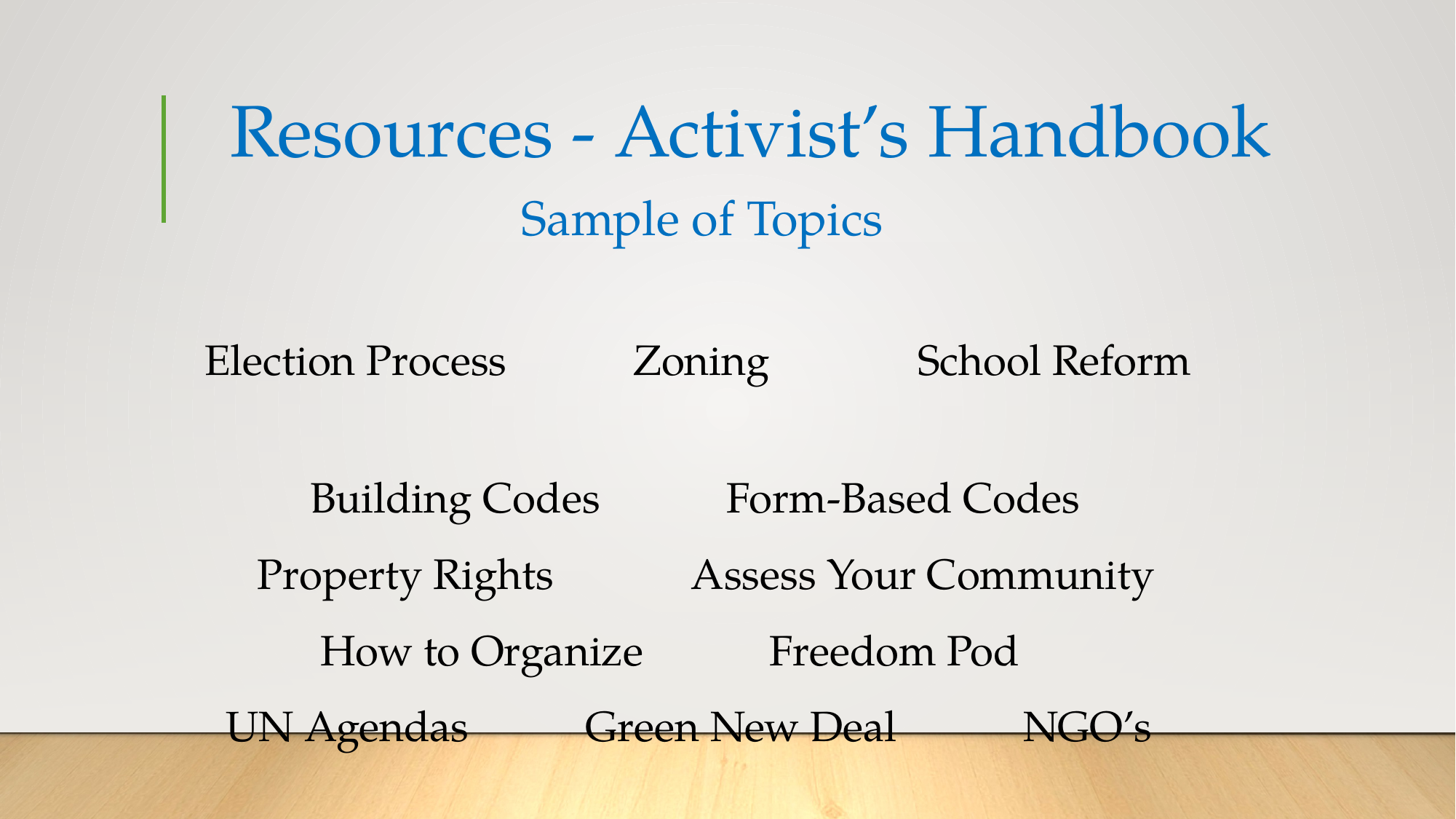

# Resources - Activist’s Handbook Sample of Topics
 Election Process            Zoning              School Reform
           Building Codes            Form-Based Codes
      Property Rights             Assess Your Community
            How to Organize            Freedom Pod
   UN Agendas           Green New Deal            NGO’s